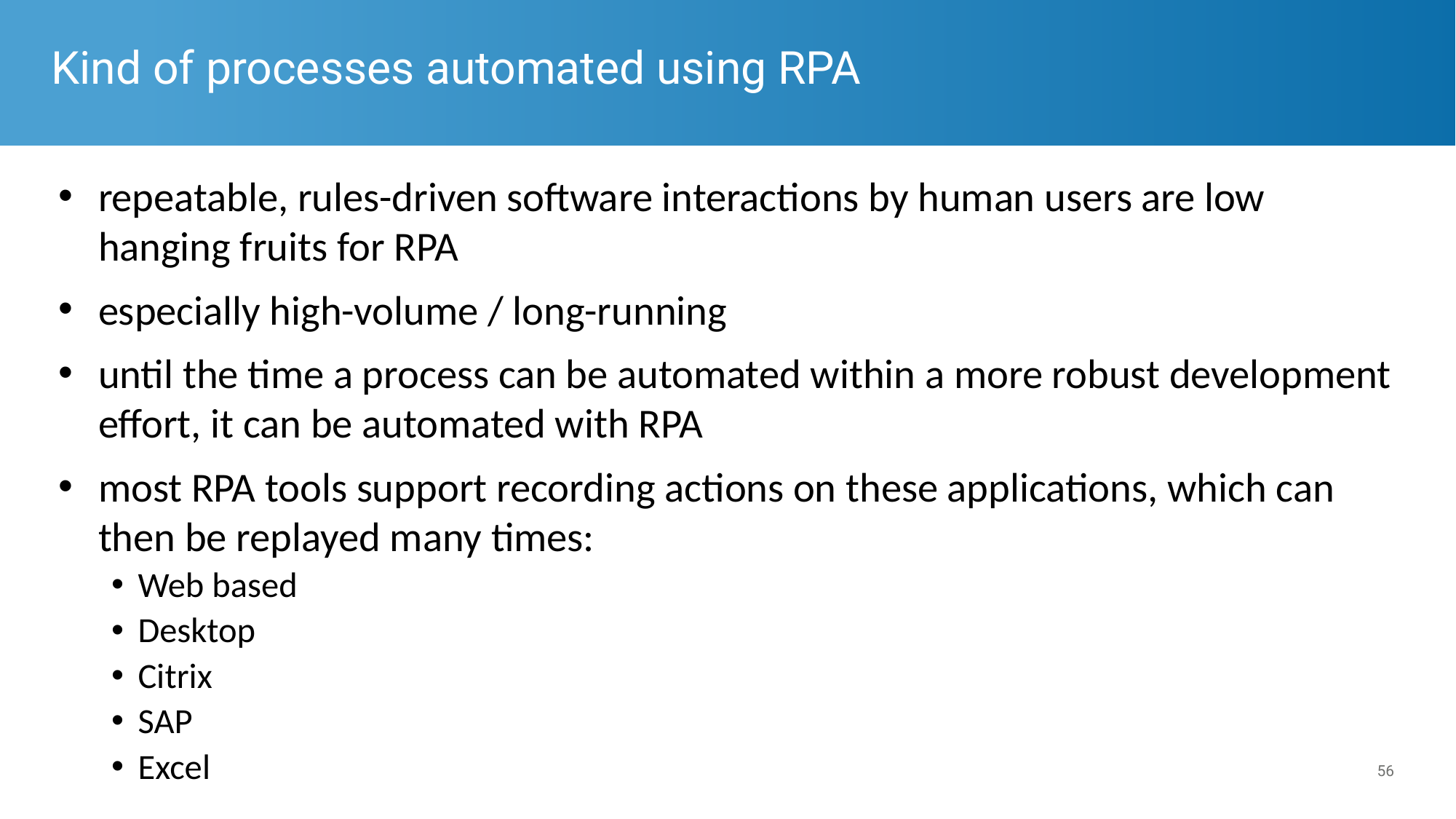

# Kind of processes automated using RPA
repeatable, rules-driven software interactions by human users are low hanging fruits for RPA
especially high-volume / long-running
until the time a process can be automated within a more robust development effort, it can be automated with RPA
most RPA tools support recording actions on these applications, which can then be replayed many times:
Web based
Desktop
Citrix
SAP
Excel
56